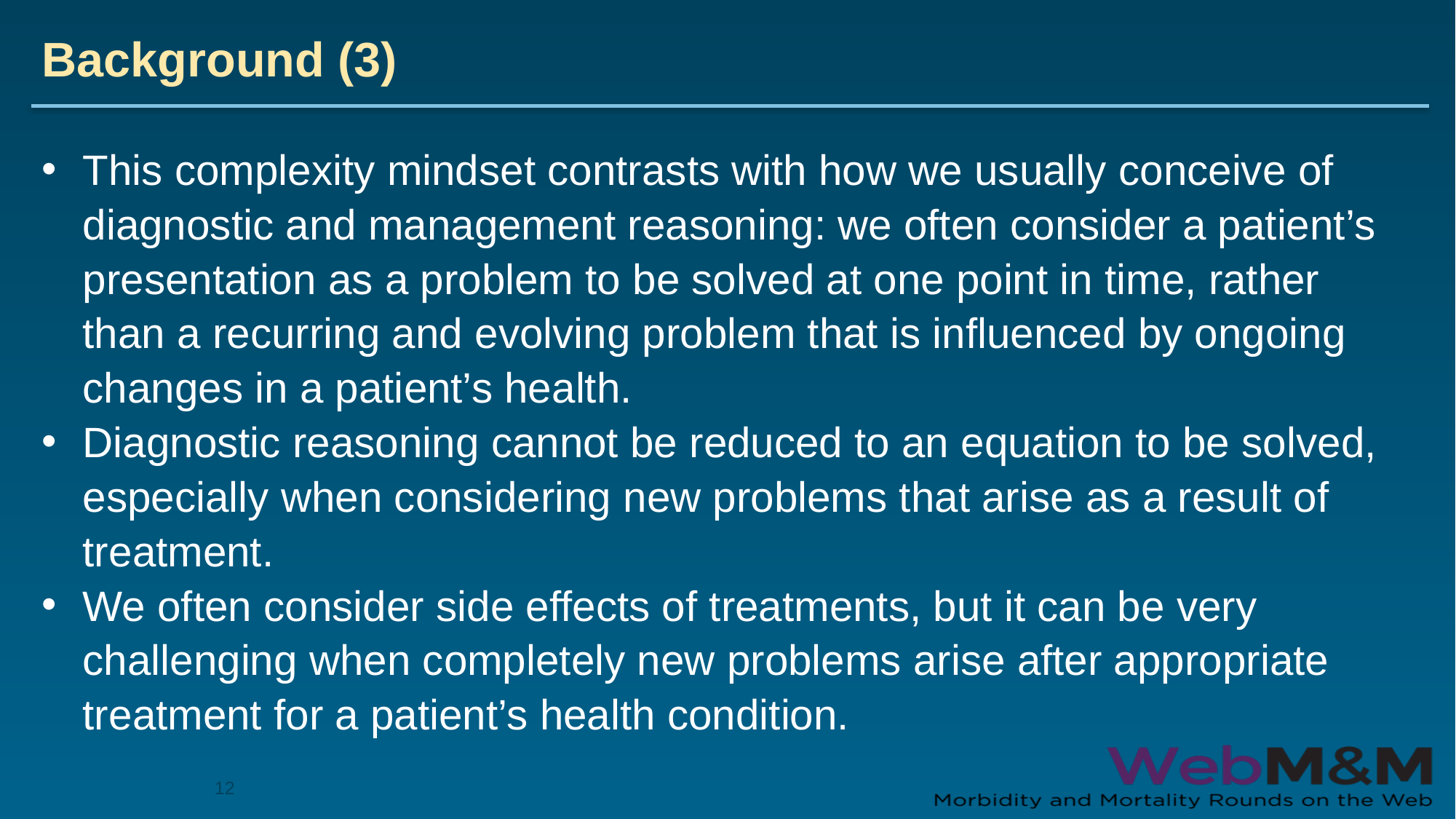

# Background (3)
This complexity mindset contrasts with how we usually conceive of diagnostic and management reasoning: we often consider a patient’s presentation as a problem to be solved at one point in time, rather than a recurring and evolving problem that is influenced by ongoing changes in a patient’s health.
Diagnostic reasoning cannot be reduced to an equation to be solved, especially when considering new problems that arise as a result of treatment.
We often consider side effects of treatments, but it can be very challenging when completely new problems arise after appropriate treatment for a patient’s health condition.

12